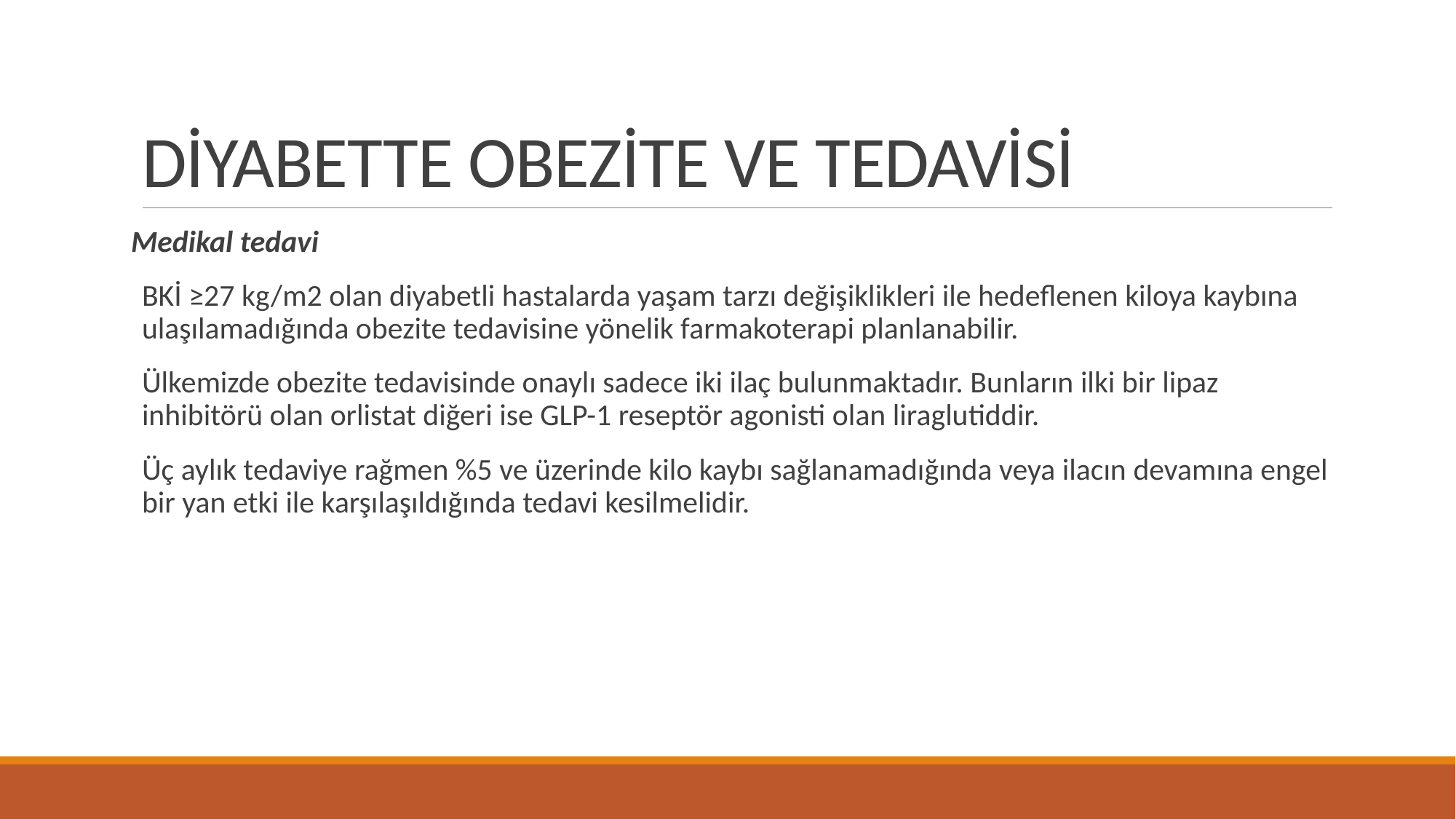

# DİYABETTE OBEZİTE VE TEDAVİSİ
Medikal tedavi
BKİ ≥27 kg/m2 olan diyabetli hastalarda yaşam tarzı değişiklikleri ile hedeflenen kiloya kaybına ulaşılamadığında obezite tedavisine yönelik farmakoterapi planlanabilir.
Ülkemizde obezite tedavisinde onaylı sadece iki ilaç bulunmaktadır. Bunların ilki bir lipaz inhibitörü olan orlistat diğeri ise GLP-1 reseptör agonisti olan liraglutiddir.
Üç aylık tedaviye rağmen %5 ve üzerinde kilo kaybı sağlanamadığında veya ilacın devamına engel bir yan etki ile karşılaşıldığında tedavi kesilmelidir.